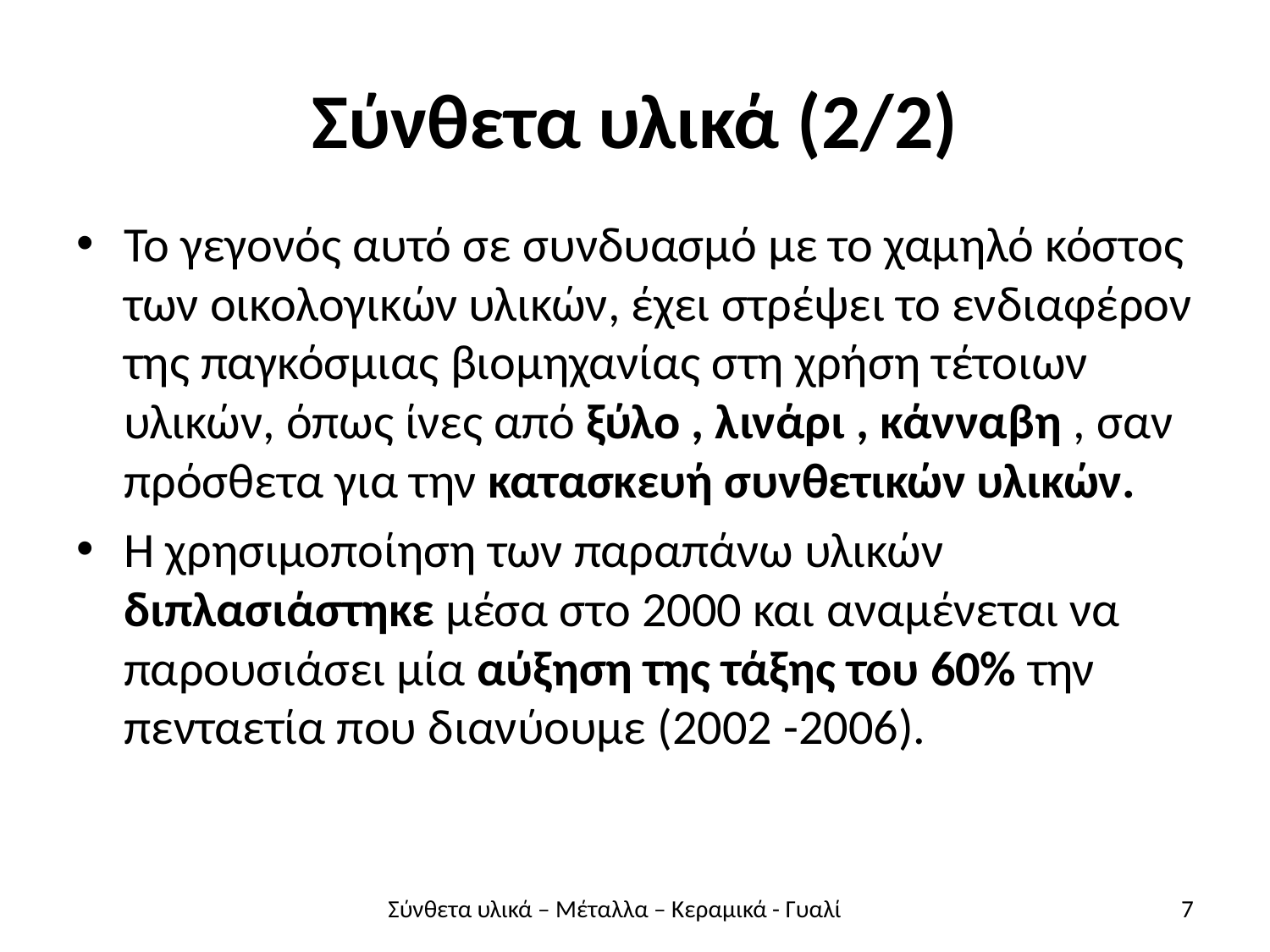

# Σύνθετα υλικά (2/2)
Το γεγονός αυτό σε συνδυασμό με το χαμηλό κόστος των οικολογικών υλικών, έχει στρέψει το ενδιαφέρον της παγκόσμιας βιομηχανίας στη χρήση τέτοιων υλικών, όπως ίνες από ξύλο , λινάρι , κάνναβη , σαν πρόσθετα για την κατασκευή συνθετικών υλικών.
Η χρησιμοποίηση των παραπάνω υλικών διπλασιάστηκε μέσα στο 2000 και αναμένεται να παρουσιάσει μία αύξηση της τάξης του 60% την πενταετία που διανύουμε (2002 -2006).

Σύνθετα υλικά – Μέταλλα – Κεραμικά - Γυαλί
7